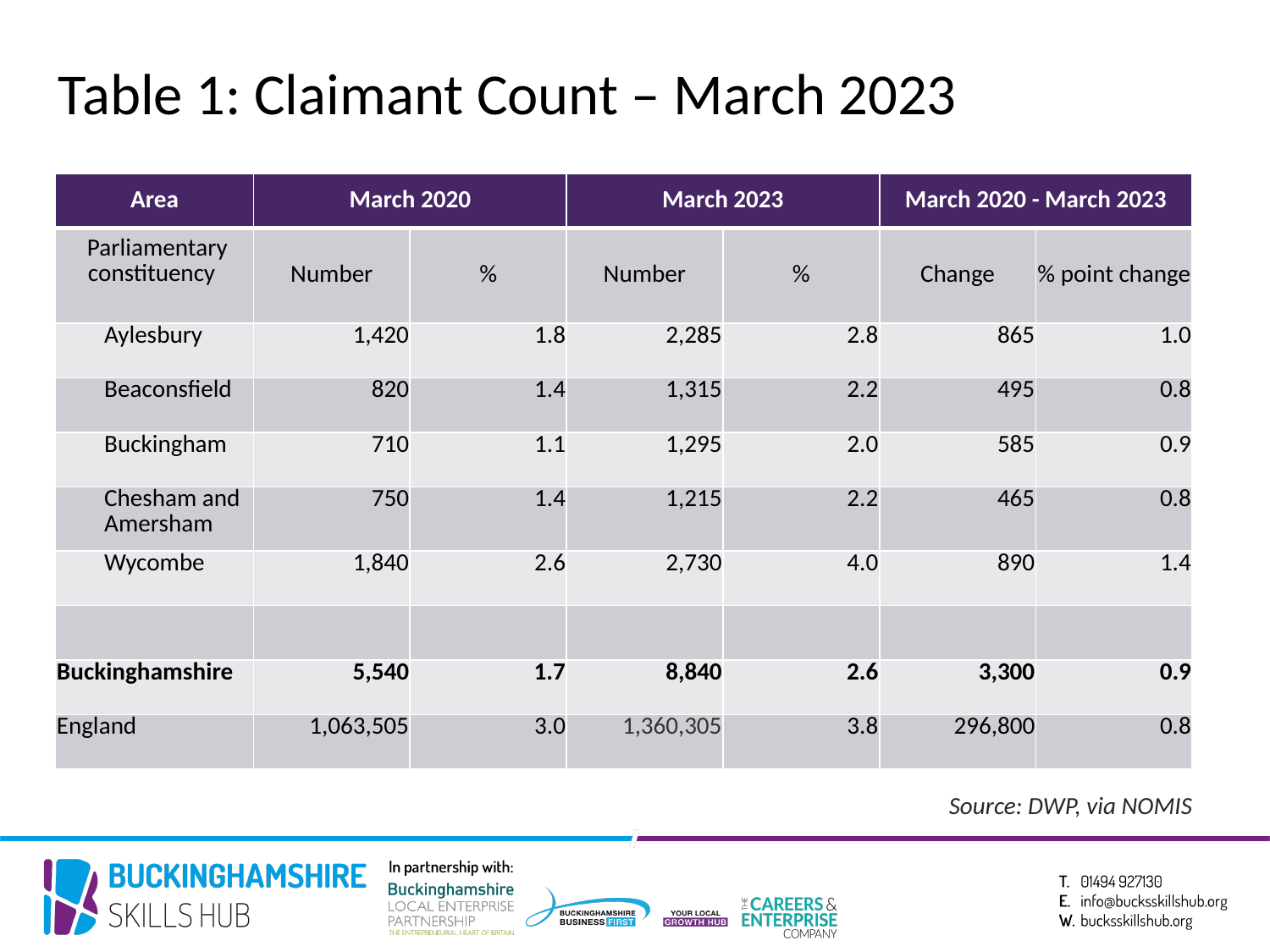

# Table 1: Claimant Count – March 2023
| Area | March 2020 |  | March 2023 |  | March 2020 - March 2023 |  |
| --- | --- | --- | --- | --- | --- | --- |
| Parliamentary constituency | Number | % | Number | % | Change | % point change |
| Aylesbury | 1,420 | 1.8 | 2,285 | 2.8 | 865 | 1.0 |
| Beaconsfield | 820 | 1.4 | 1,315 | 2.2 | 495 | 0.8 |
| Buckingham | 710 | 1.1 | 1,295 | 2.0 | 585 | 0.9 |
| Chesham and Amersham | 750 | 1.4 | 1,215 | 2.2 | 465 | 0.8 |
| Wycombe | 1,840 | 2.6 | 2,730 | 4.0 | 890 | 1.4 |
|  |  |  |  |  |  |  |
| Buckinghamshire | 5,540 | 1.7 | 8,840 | 2.6 | 3,300 | 0.9 |
| England | 1,063,505 | 3.0 | 1,360,305 | 3.8 | 296,800 | 0.8 |
Source: DWP, via NOMIS